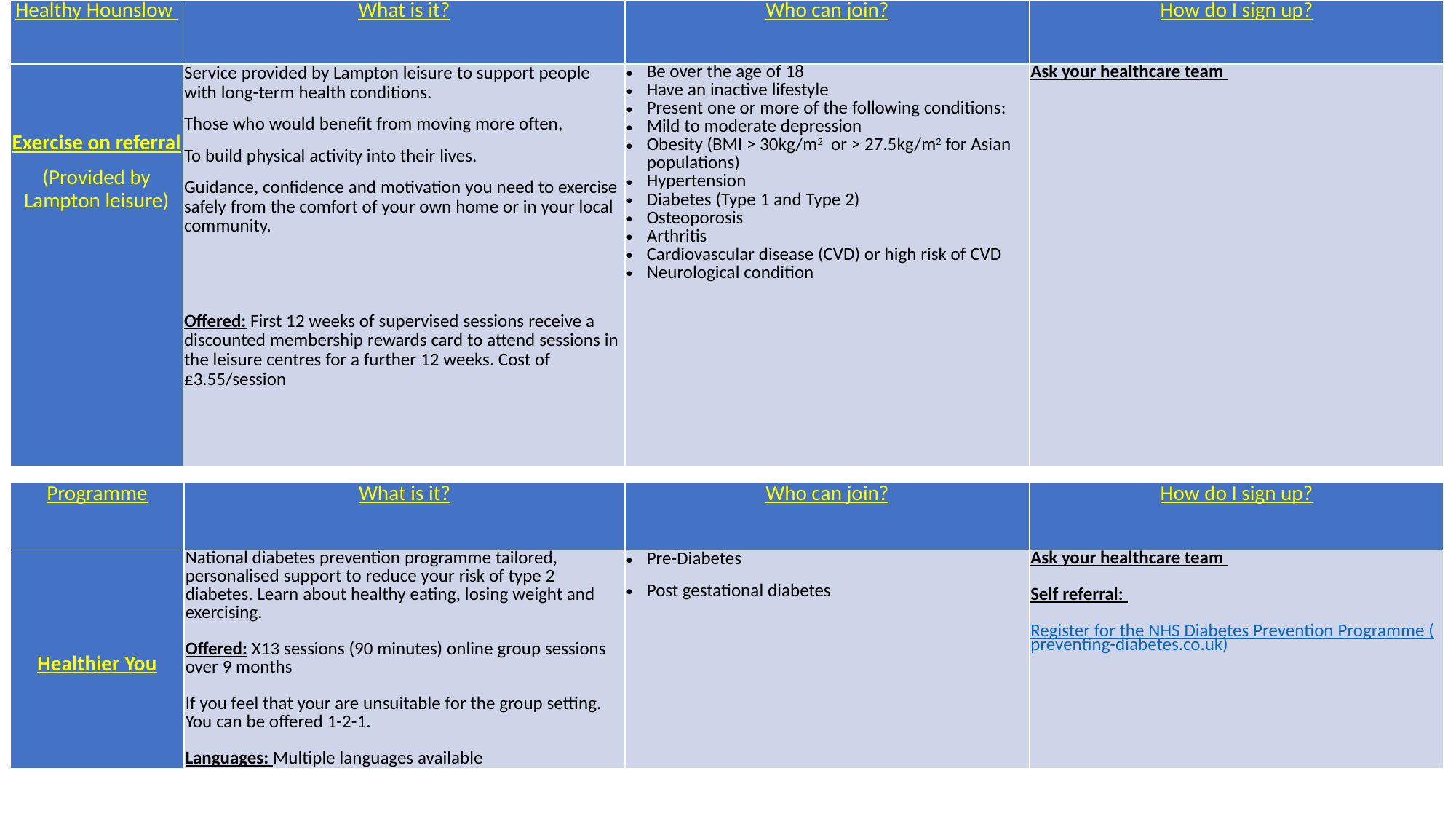

| Healthy Hounslow | What is it? | Who can join? | How do I sign up? |
| --- | --- | --- | --- |
| Exercise on referral (Provided by Lampton leisure) | Service provided by Lampton leisure to support people with long-term health conditions. Those who would benefit from moving more often, To build physical activity into their lives. Guidance, confidence and motivation you need to exercise safely from the comfort of your own home or in your local community. Offered: First 12 weeks of supervised sessions receive a discounted membership rewards card to attend sessions in the leisure centres for a further 12 weeks. Cost of £3.55/session | Be over the age of 18 Have an inactive lifestyle Present one or more of the following conditions: Mild to moderate depression Obesity (BMI > 30kg/m2 or > 27.5kg/m2 for Asian populations) Hypertension Diabetes (Type 1 and Type 2) Osteoporosis Arthritis Cardiovascular disease (CVD) or high risk of CVD Neurological condition | Ask your healthcare team |
| Programme | What is it? | Who can join? | How do I sign up? |
| --- | --- | --- | --- |
| Healthier You | National diabetes prevention programme tailored, personalised support to reduce your risk of type 2 diabetes. Learn about healthy eating, losing weight and exercising. Offered: X13 sessions (90 minutes) online group sessions over 9 months If you feel that your are unsuitable for the group setting. You can be offered 1-2-1. Languages: Multiple languages available | Pre-Diabetes Post gestational diabetes | Ask your healthcare team Self referral: Register for the NHS Diabetes Prevention Programme (preventing-diabetes.co.uk) |